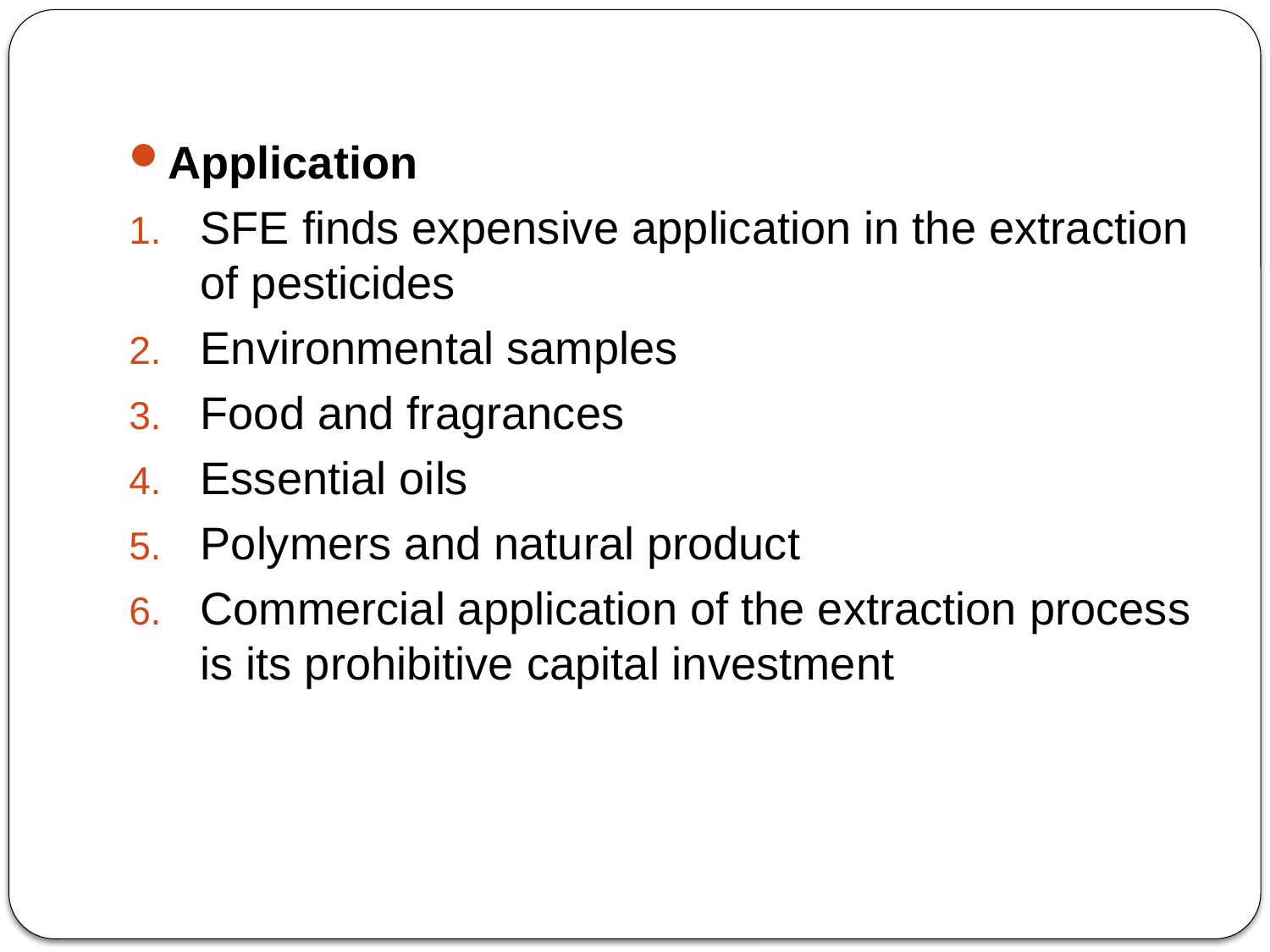

Application
SFE finds expensive application in the extraction of pesticides
Environmental samples
Food and fragrances
Essential oils
Polymers and natural product
Commercial application of the extraction process is its prohibitive capital investment